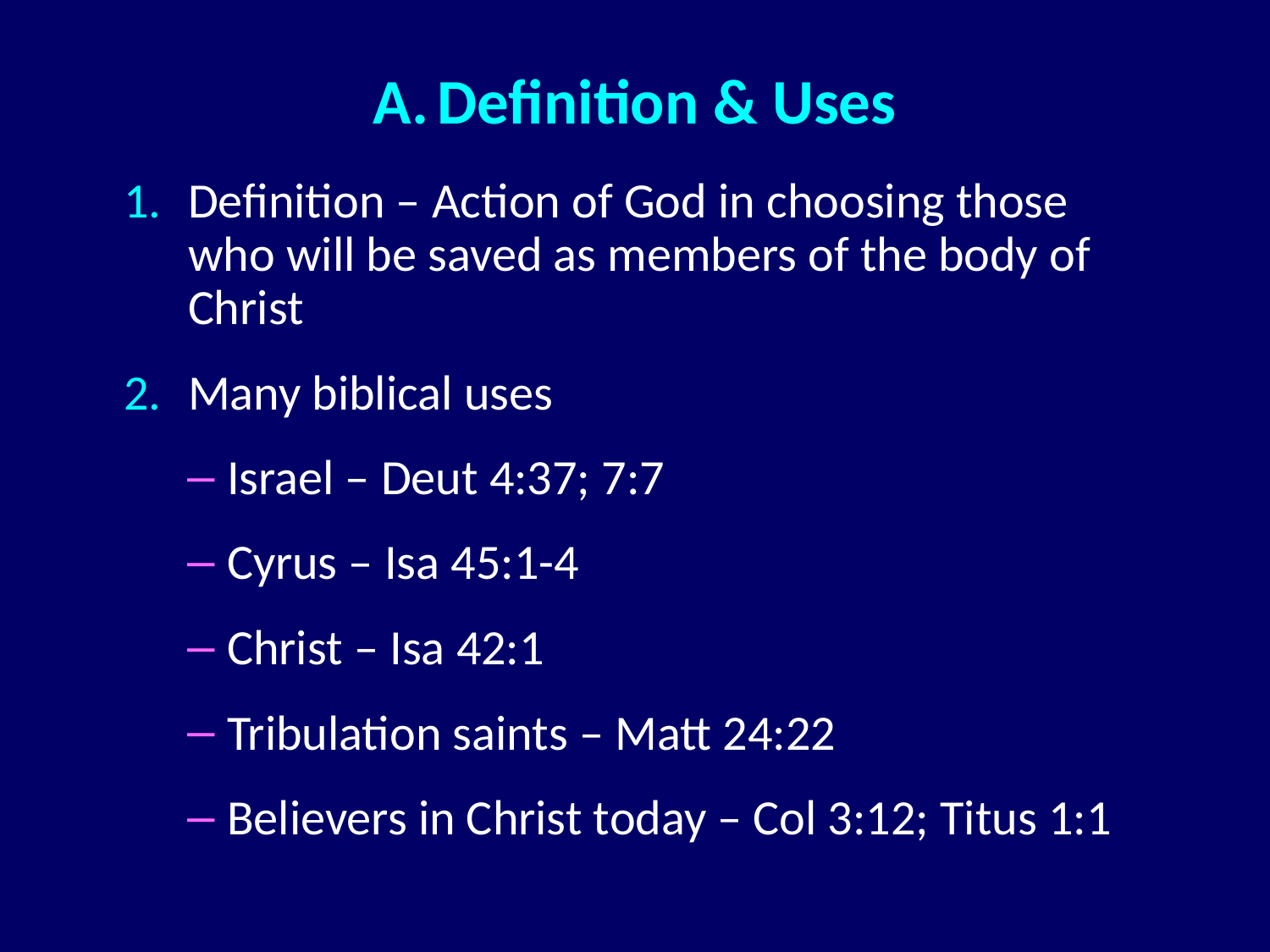

# Definition & Uses
Definition – Action of God in choosing those who will be saved as members of the body of Christ
Many biblical uses
Israel – Deut 4:37; 7:7
Cyrus – Isa 45:1-4
Christ – Isa 42:1
Tribulation saints – Matt 24:22
Believers in Christ today – Col 3:12; Titus 1:1